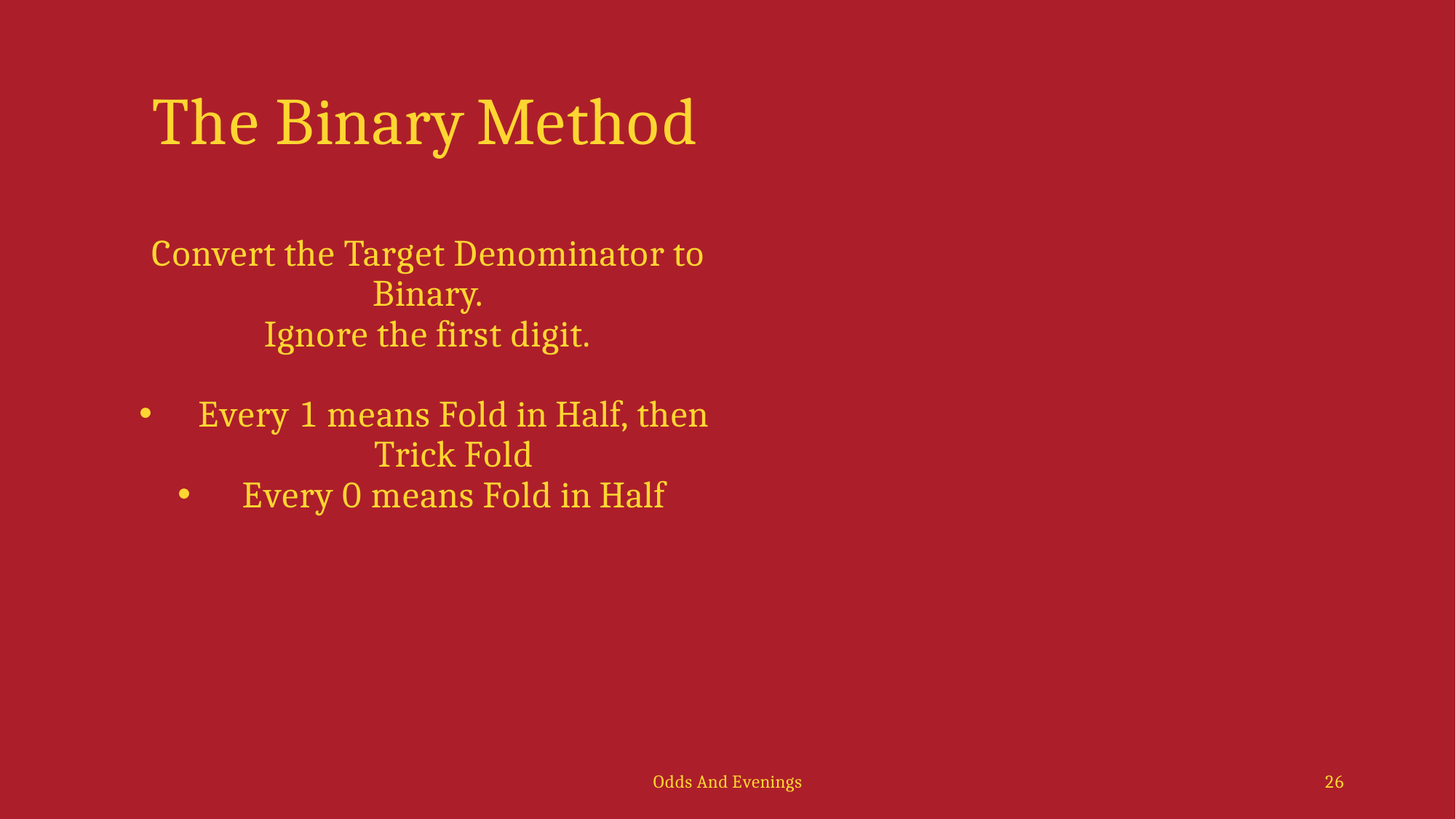

# The Binary Method
Convert the Target Denominator to Binary.
Ignore the first digit.

Every 1 means Fold in Half, then Trick Fold
Every 0 means Fold in Half
Odds And Evenings
26